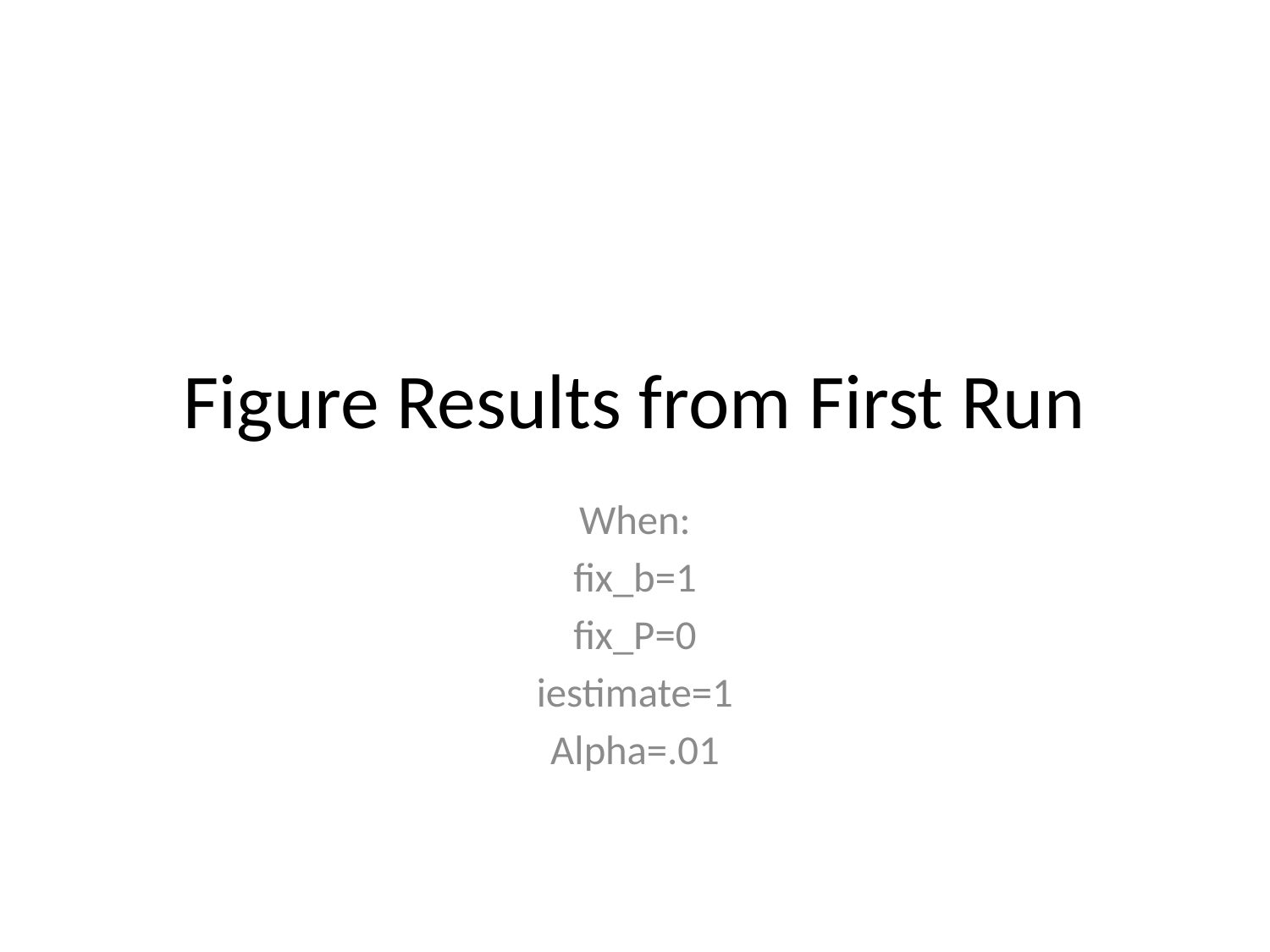

# Figure Results from First Run
When:
fix_b=1
fix_P=0
iestimate=1
Alpha=.01